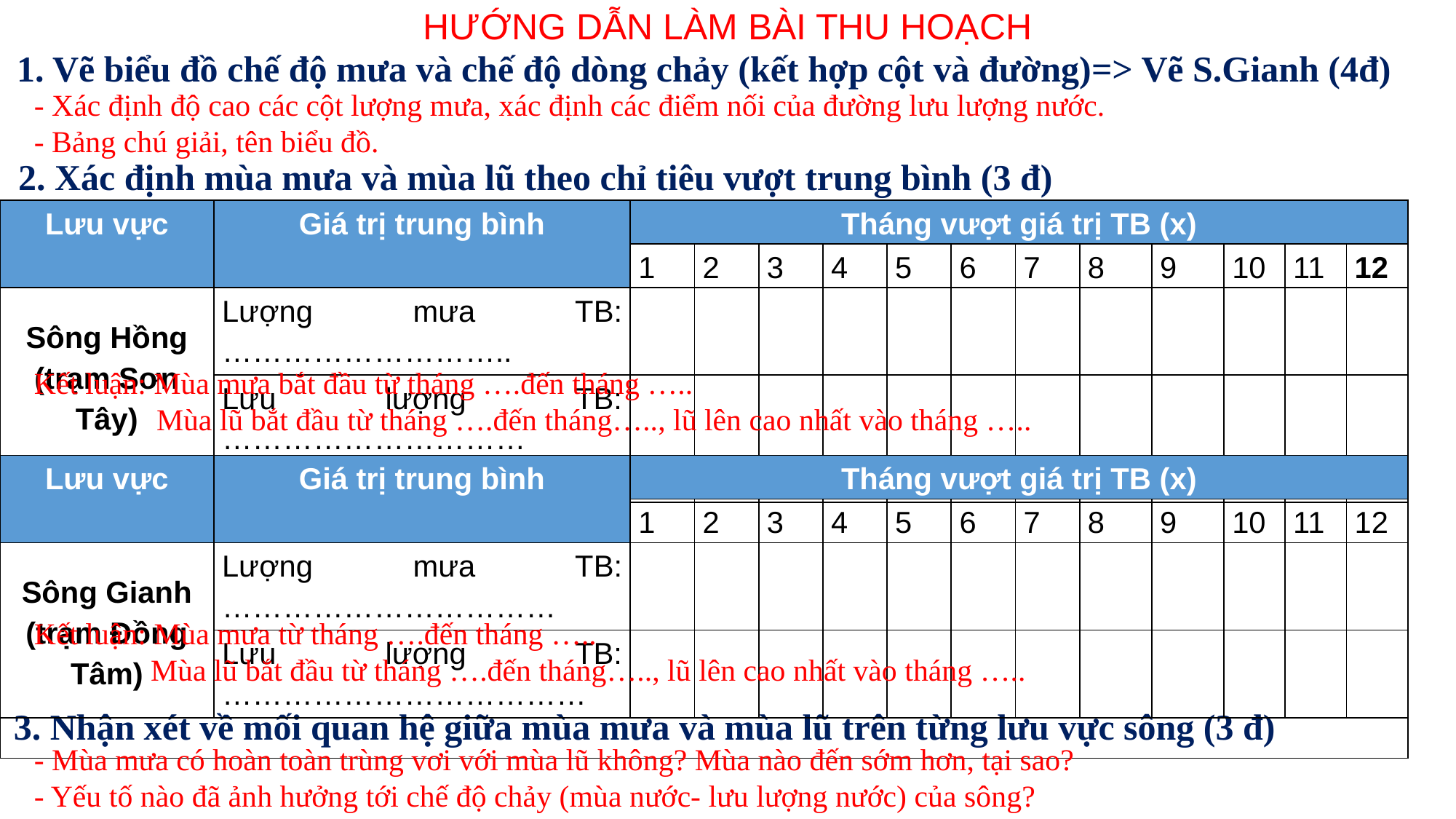

HƯỚNG DẪN LÀM BÀI THU HOẠCH
1. Vẽ biểu đồ chế độ mưa và chế độ dòng chảy (kết hợp cột và đường)=> Vẽ S.Gianh (4đ)

- Xác định độ cao các cột lượng mưa, xác định các điểm nối của đường lưu lượng nước.
- Bảng chú giải, tên biểu đồ.
2. Xác định mùa mưa và mùa lũ theo chỉ tiêu vượt trung bình (3 đ)
| Lưu vực | Giá trị trung bình | Tháng vượt giá trị TB (x) |  |  |  |  |  |  |  |  |  |  |  |
| --- | --- | --- | --- | --- | --- | --- | --- | --- | --- | --- | --- | --- | --- |
|  |  | 1 | 2 | 3 | 4 | 5 | 6 | 7 | 8 | 9 | 10 | 11 | 12 |
| Sông Hồng (trạm Sơn Tây) | Lượng mưa TB: ……………………….. |  |  |  |  |  |  |  |  |  |  |  |  |
|  | Lưu lượng TB: ………………………… |  |  |  |  |  |  |  |  |  |  |  |  |
|  |  |  |  |  |  |  |  |  |  |  |  |  |  |
Kết luận: Mùa mưa bắt đầu từ tháng ….đến tháng …..
Mùa lũ bắt đầu từ tháng ….đến tháng….., lũ lên cao nhất vào tháng …..
| Lưu vực | Giá trị trung bình | Tháng vượt giá trị TB (x) |  |  |  |  |  |  |  |  |  |  |  |
| --- | --- | --- | --- | --- | --- | --- | --- | --- | --- | --- | --- | --- | --- |
|  |  | 1 | 2 | 3 | 4 | 5 | 6 | 7 | 8 | 9 | 10 | 11 | 12 |
| Sông Gianh (trạm Đồng Tâm) | Lượng mưa TB: …………………………… |  |  |  |  |  |  |  |  |  |  |  |  |
|  | Lưu lượng TB: ……………………………… |  |  |  |  |  |  |  |  |  |  |  |  |
|  |  |  |  |  |  |  |  |  |  |  |  |  |  |
Kết luận: Mùa mưa từ tháng ….đến tháng …..
Mùa lũ bắt đầu từ tháng ….đến tháng….., lũ lên cao nhất vào tháng …..
3. Nhận xét về mối quan hệ giữa mùa mưa và mùa lũ trên từng lưu vực sông (3 đ)
- Mùa mưa có hoàn toàn trùng vơi với mùa lũ không? Mùa nào đến sớm hơn, tại sao?
- Yếu tố nào đã ảnh hưởng tới chế độ chảy (mùa nước- lưu lượng nước) của sông?